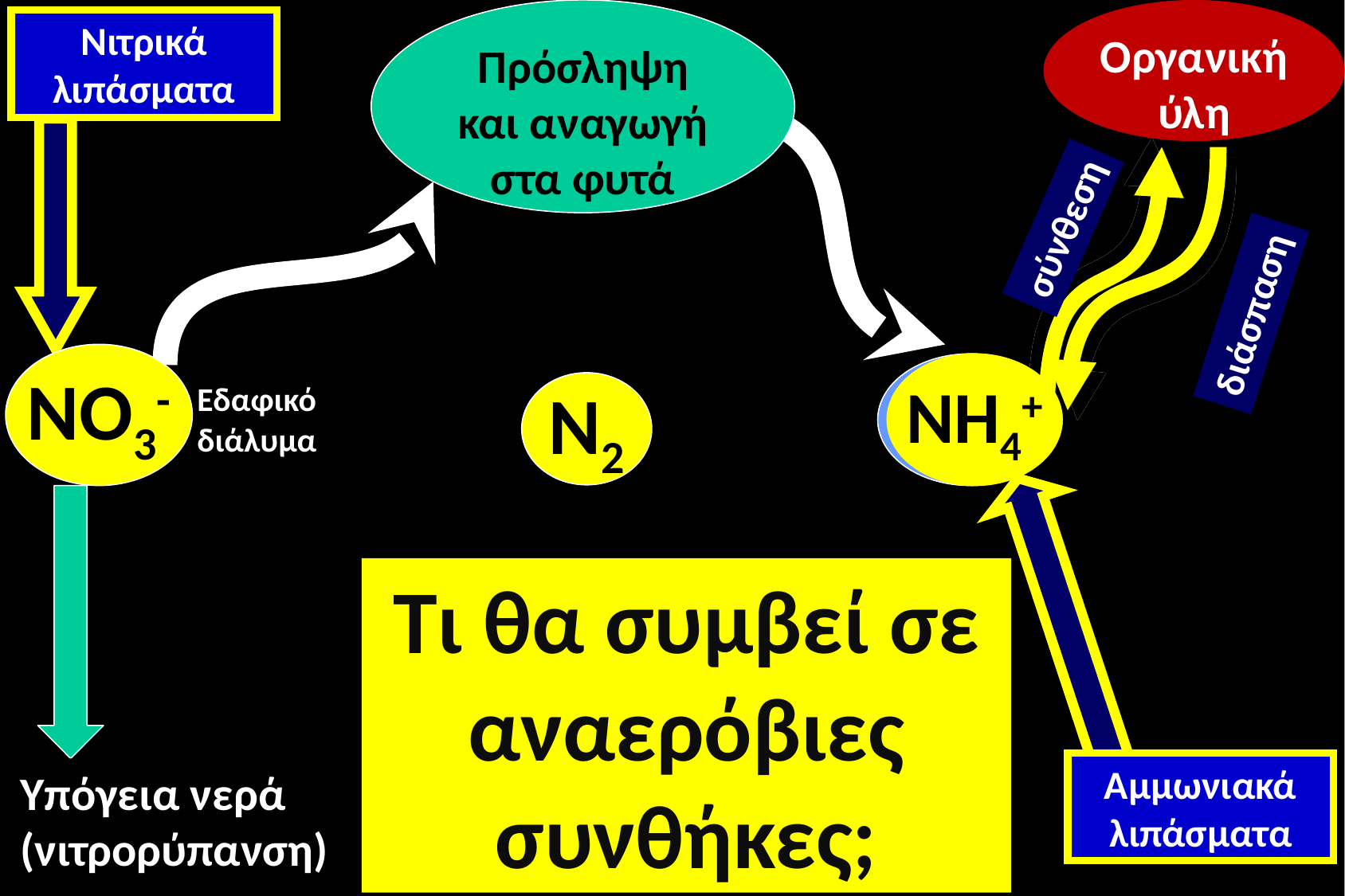

Πρόσληψη και αναγωγή
στα φυτά
Οργανική ύλη
Νιτρικά λιπάσματα

σύνθεση
διάσπαση
ΝΟ3-
ΝΗ4+
ΝΗ4+
Εδαφικό διάλυμα
Ν2

Τι θα συμβεί σε αναερόβιες συνθήκες;
Αμμωνιακά λιπάσματα
Υπόγεια νερά
(νιτρορύπανση)
GrD